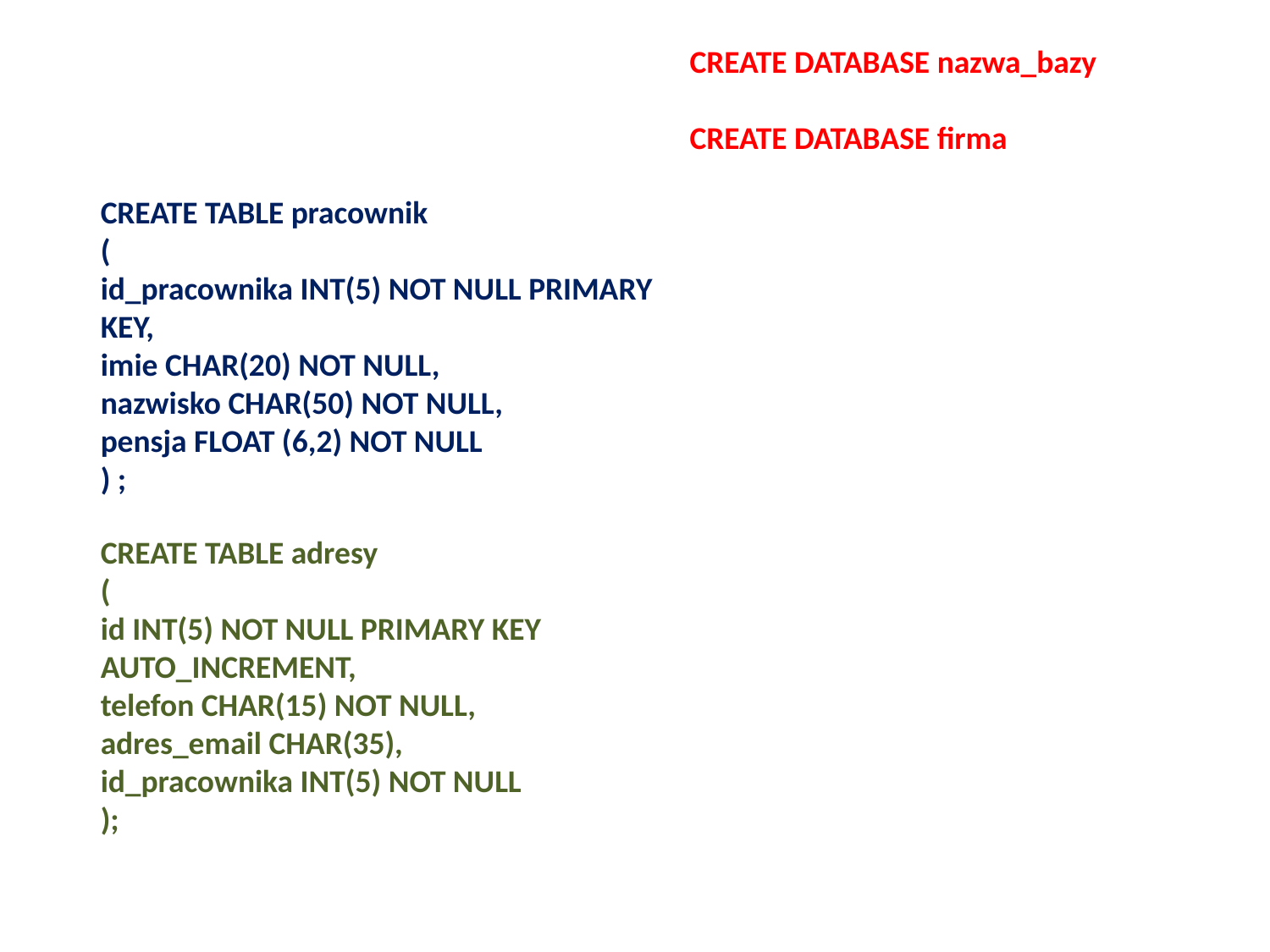

CREATE DATABASE nazwa_bazy

CREATE DATABASE firma

CREATE TABLE pracownik
(
id_pracownika INT(5) NOT NULL PRIMARY KEY,
imie CHAR(20) NOT NULL,
nazwisko CHAR(50) NOT NULL,
pensja FLOAT (6,2) NOT NULL
) ;
CREATE TABLE adresy
(
id INT(5) NOT NULL PRIMARY KEY AUTO_INCREMENT,
telefon CHAR(15) NOT NULL,
adres_email CHAR(35),
id_pracownika INT(5) NOT NULL
);